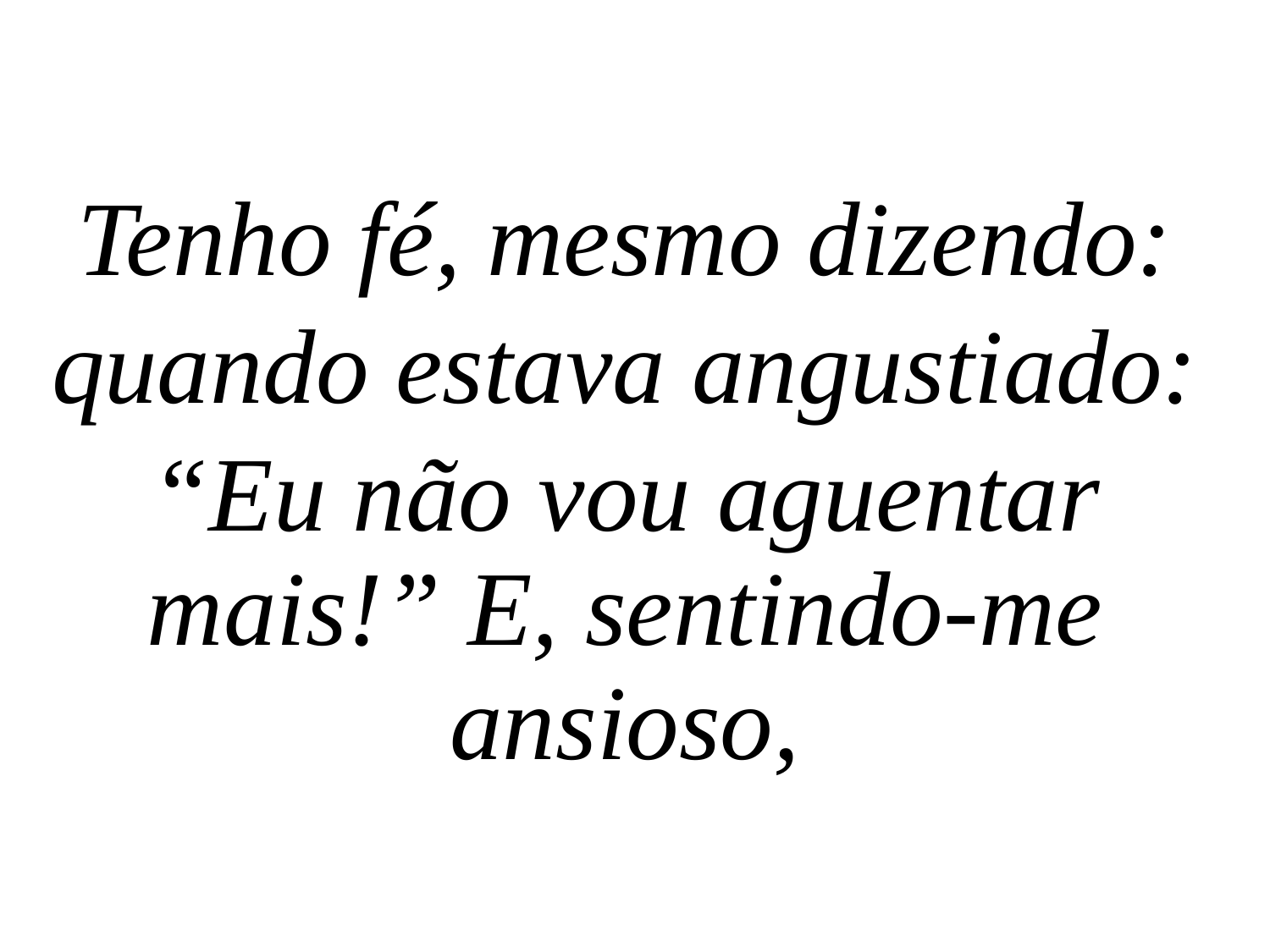

Tenho fé, mesmo dizendo:
quando estava angustiado:
“Eu não vou aguentar mais!” E, sentindo-me ansioso,